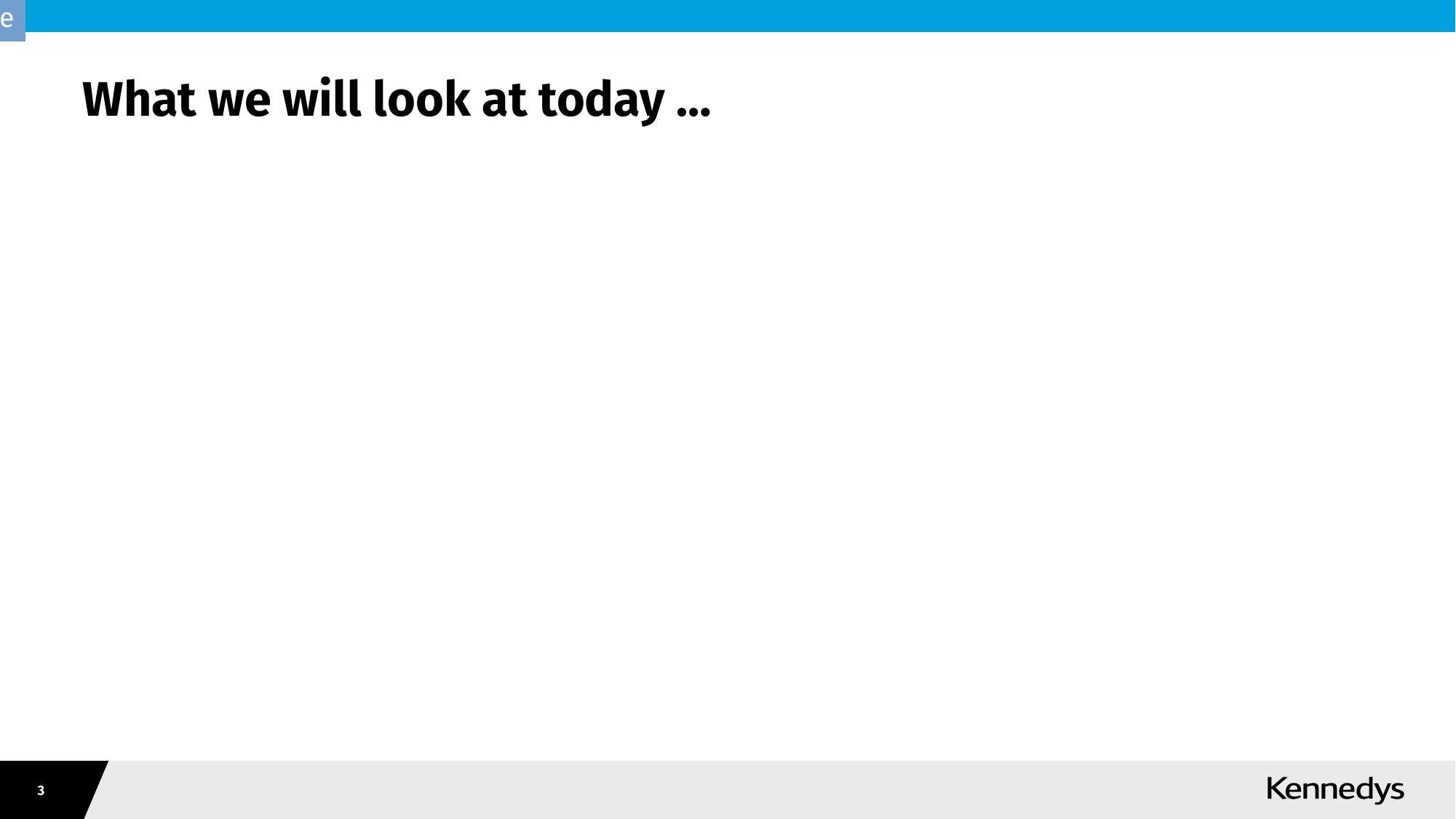

# What we will look at today …